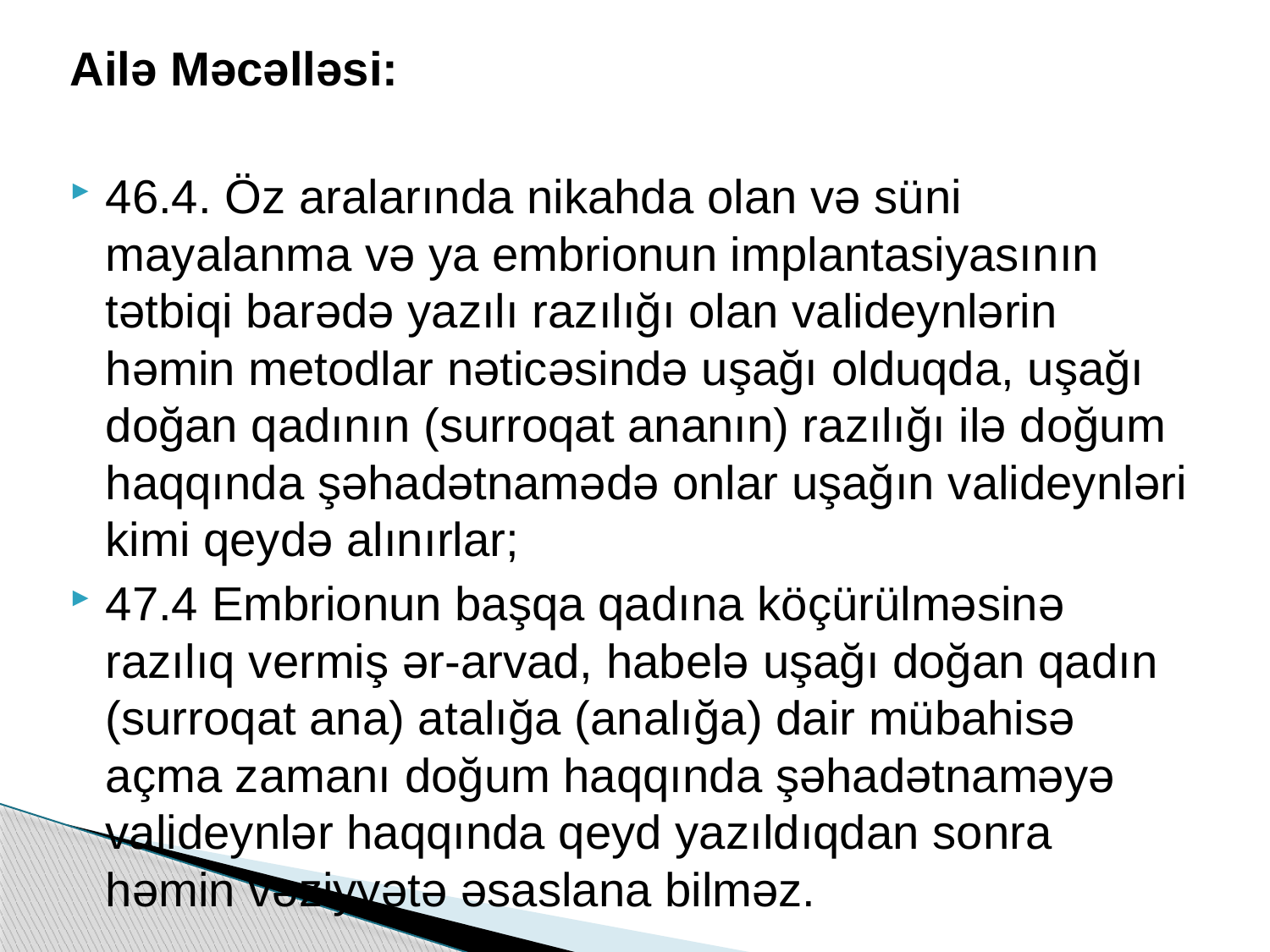

Ailə Məcəlləsi:

46.4. Öz aralarında nikahda olan və süni mayalanma və ya embrionun implantasiyasının tətbiqi barədə yazılı razılığı olan valideynlərin həmin metodlar nəticəsində uşağı olduqda, uşağı doğan qadının (surroqat ananın) razılığı ilə doğum haqqında şəhadətnamədə onlar uşağın valideynləri kimi qeydə alınırlar;
47.4 Embrionun başqa qadına köçürülməsinə razılıq vermiş ər-arvad, habelə uşağı doğan qadın (surroqat ana) atalığa (analığa) dair mübahisə açma zamanı doğum haqqında şəhadətnaməyə valideynlər haqqında qeyd yazıldıqdan sonra həmin vəziyyətə əsaslana bilməz.